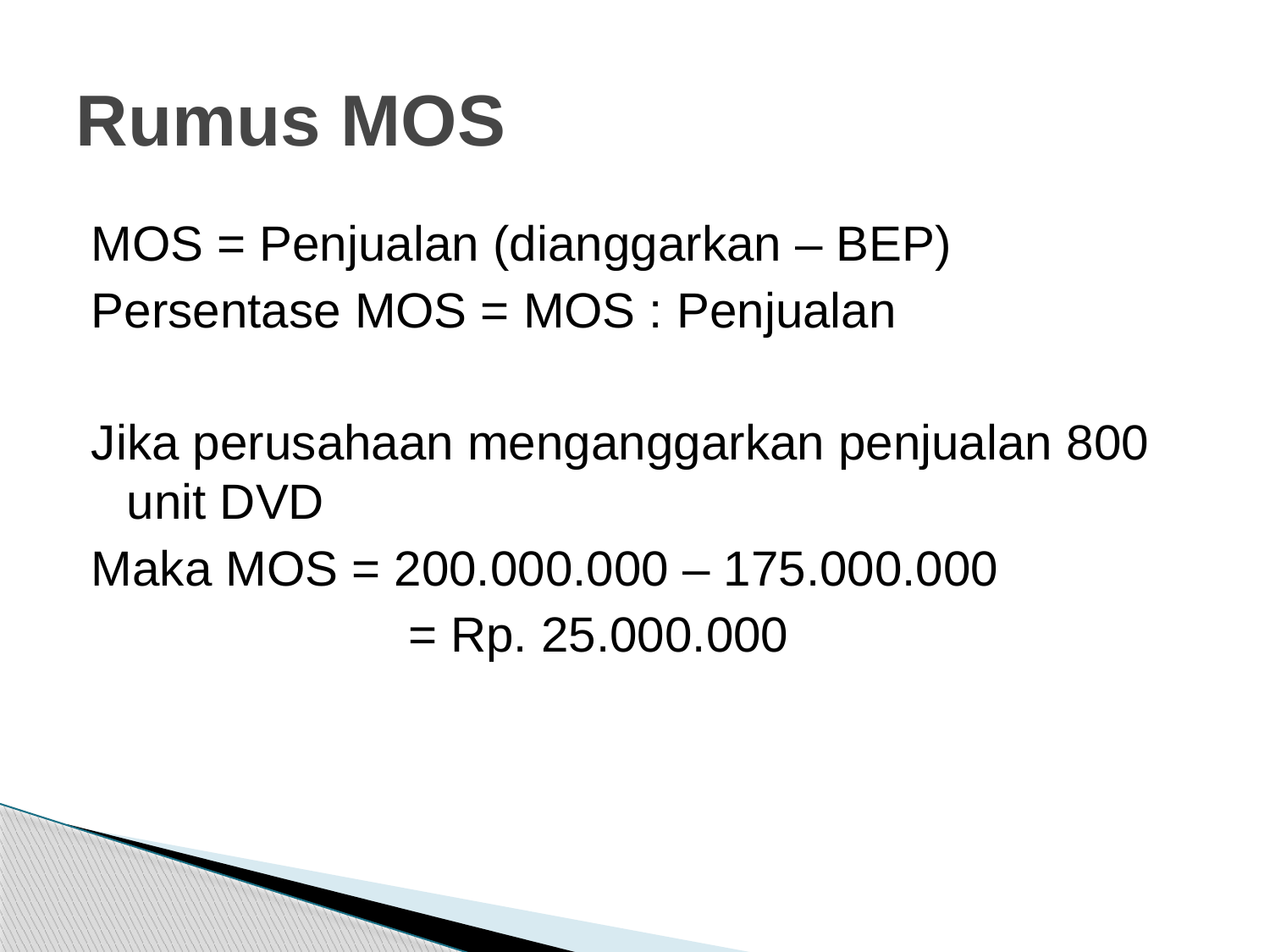

# Rumus MOS
MOS = Penjualan (dianggarkan – BEP)
Persentase MOS = MOS : Penjualan

Jika perusahaan menganggarkan penjualan 800 unit DVD
Maka MOS = 200.000.000 – 175.000.000
			  = Rp. 25.000.000